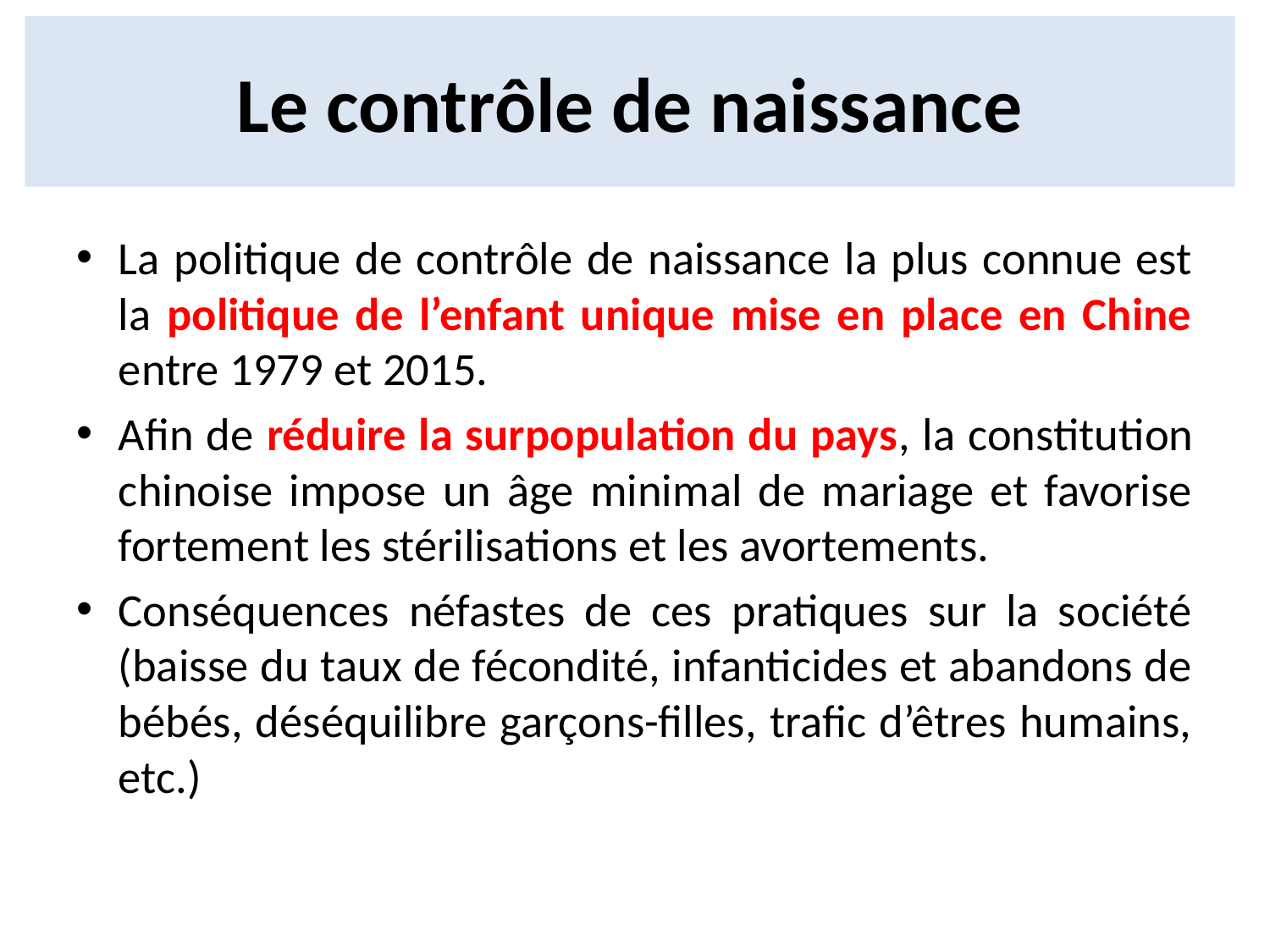

# Le contrôle de naissance
La politique de contrôle de naissance la plus connue est la politique de l’enfant unique mise en place en Chine entre 1979 et 2015.
Afin de réduire la surpopulation du pays, la constitution chinoise impose un âge minimal de mariage et favorise fortement les stérilisations et les avortements.
Conséquences néfastes de ces pratiques sur la société (baisse du taux de fécondité, infanticides et abandons de bébés, déséquilibre garçons-filles, trafic d’êtres humains, etc.)